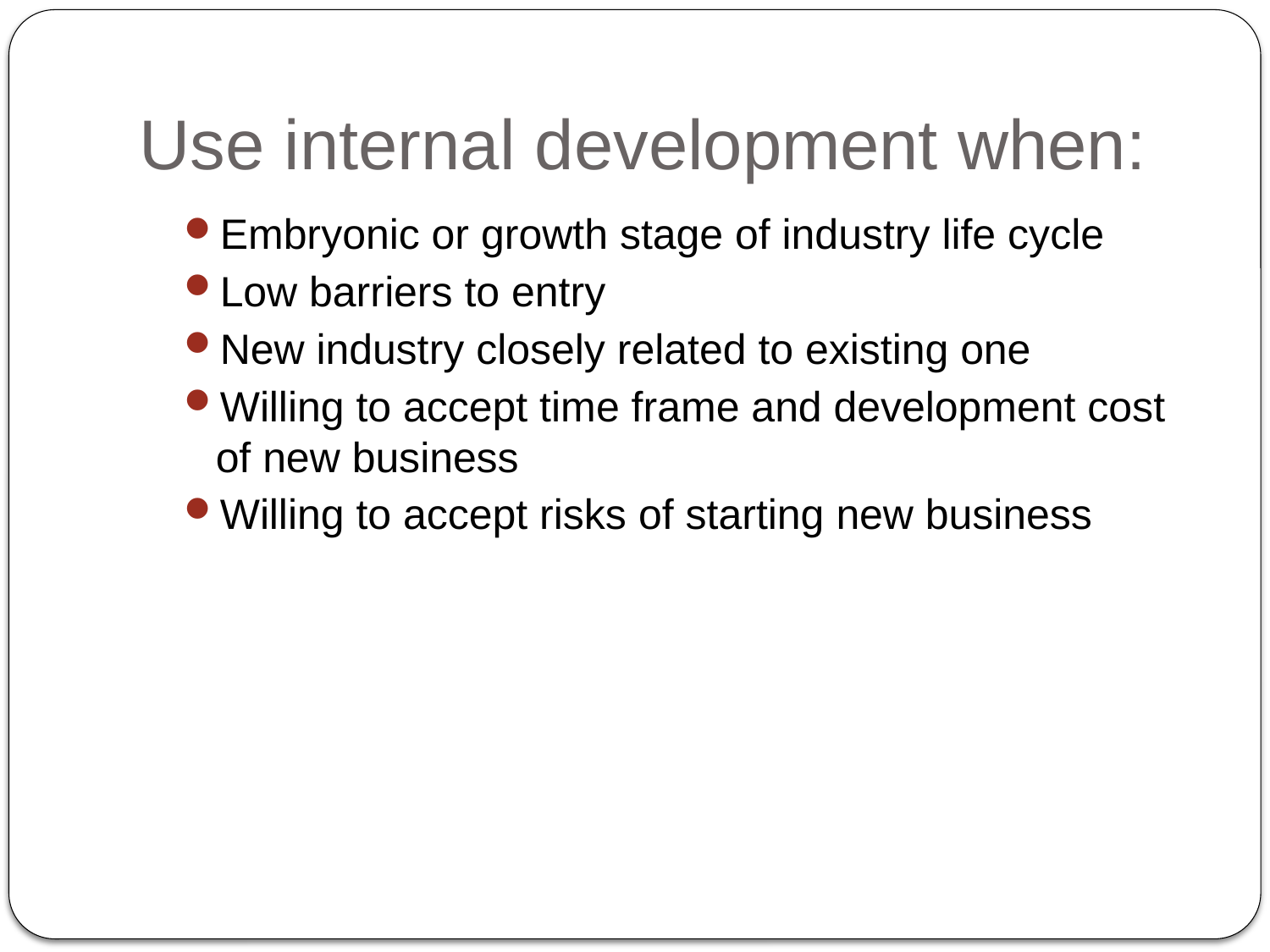

# Use internal development when:
Embryonic or growth stage of industry life cycle
Low barriers to entry
New industry closely related to existing one
Willing to accept time frame and development cost of new business
Willing to accept risks of starting new business